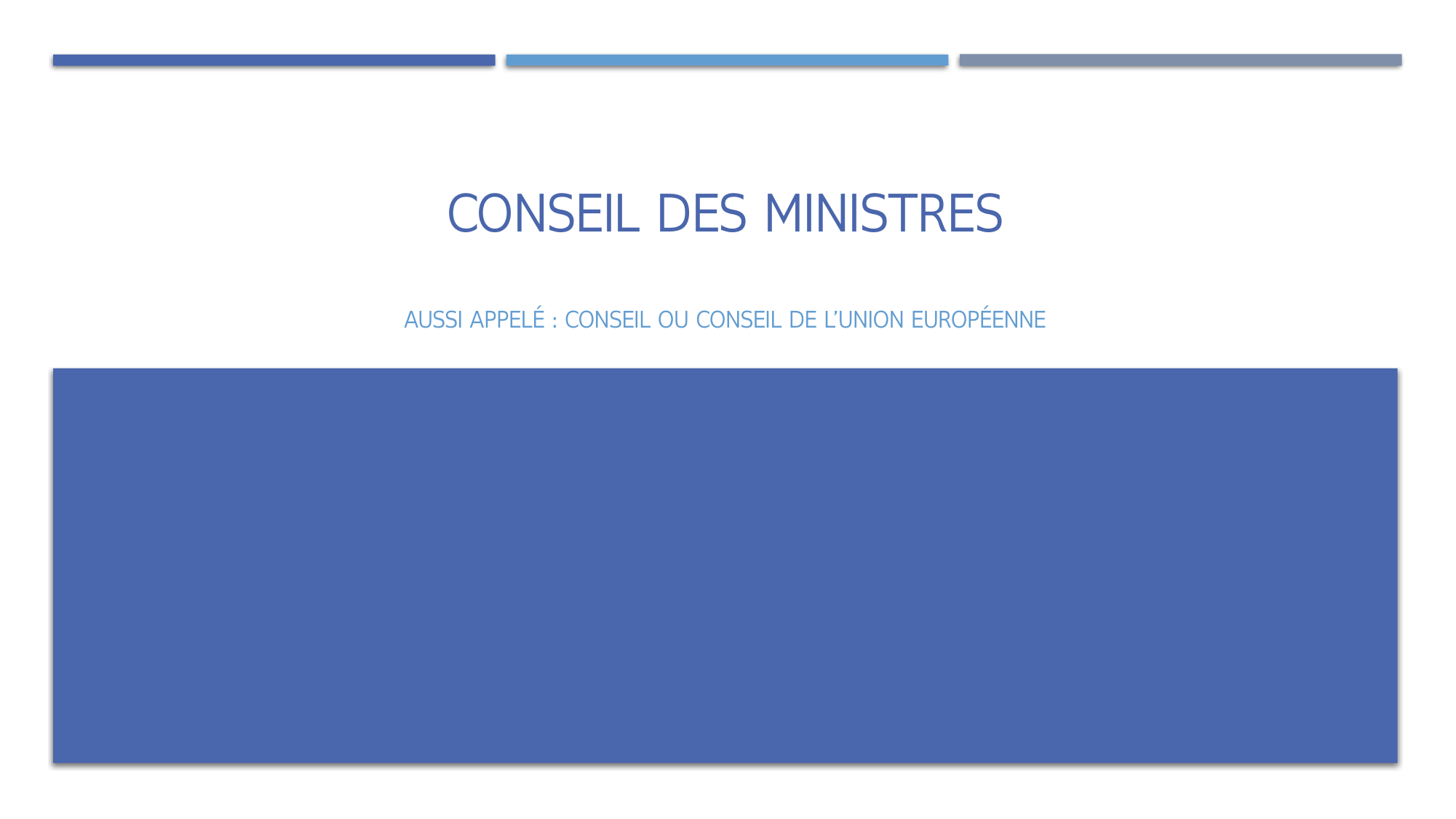

# Conseil des ministres
Aussi appelé : Conseil ou Conseil de l’Union européenne